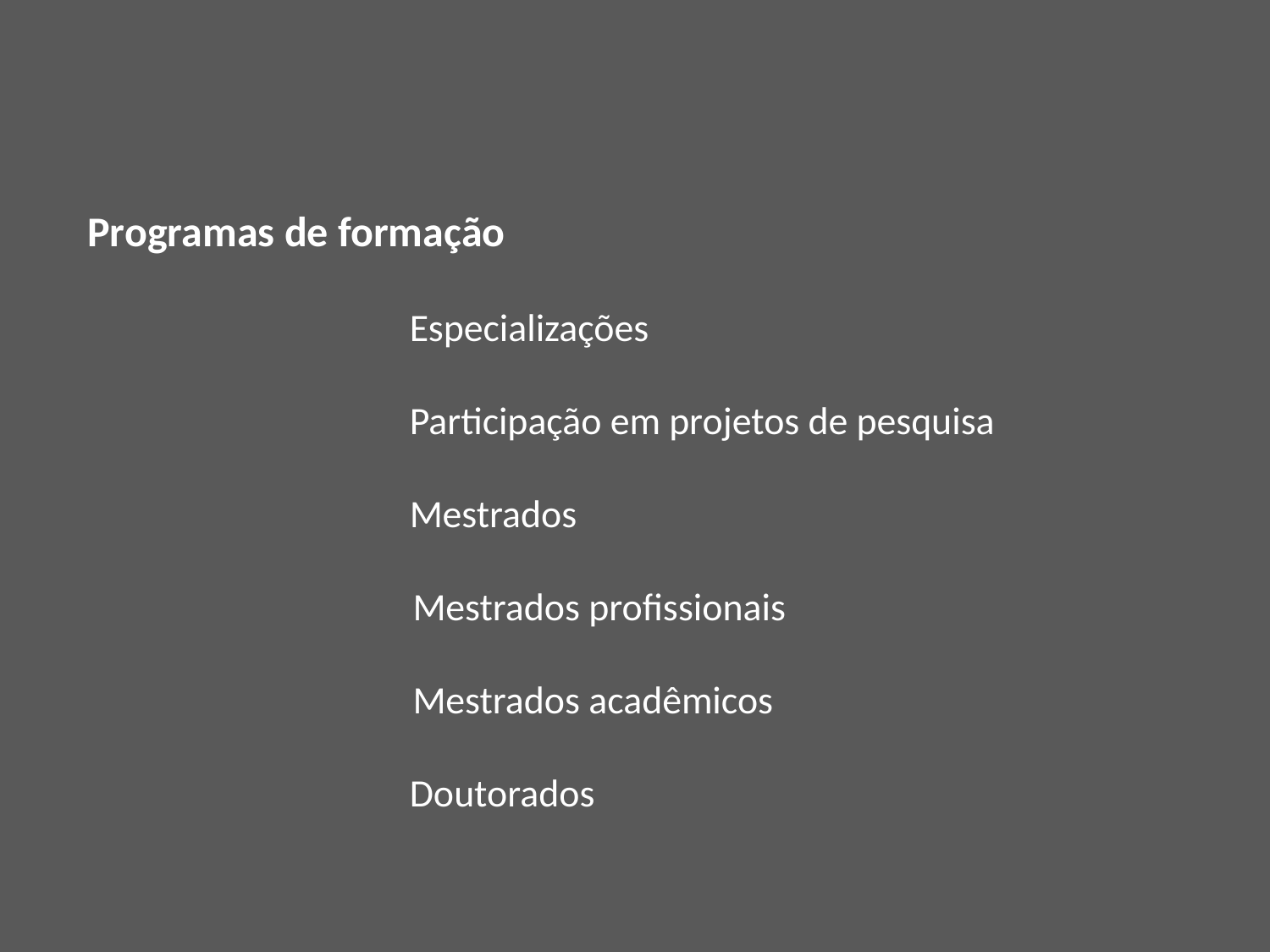

Programas de formação
	Especializações

	Participação em projetos de pesquisa

	Mestrados

               Mestrados profissionais

               Mestrados acadêmicos

	Doutorados